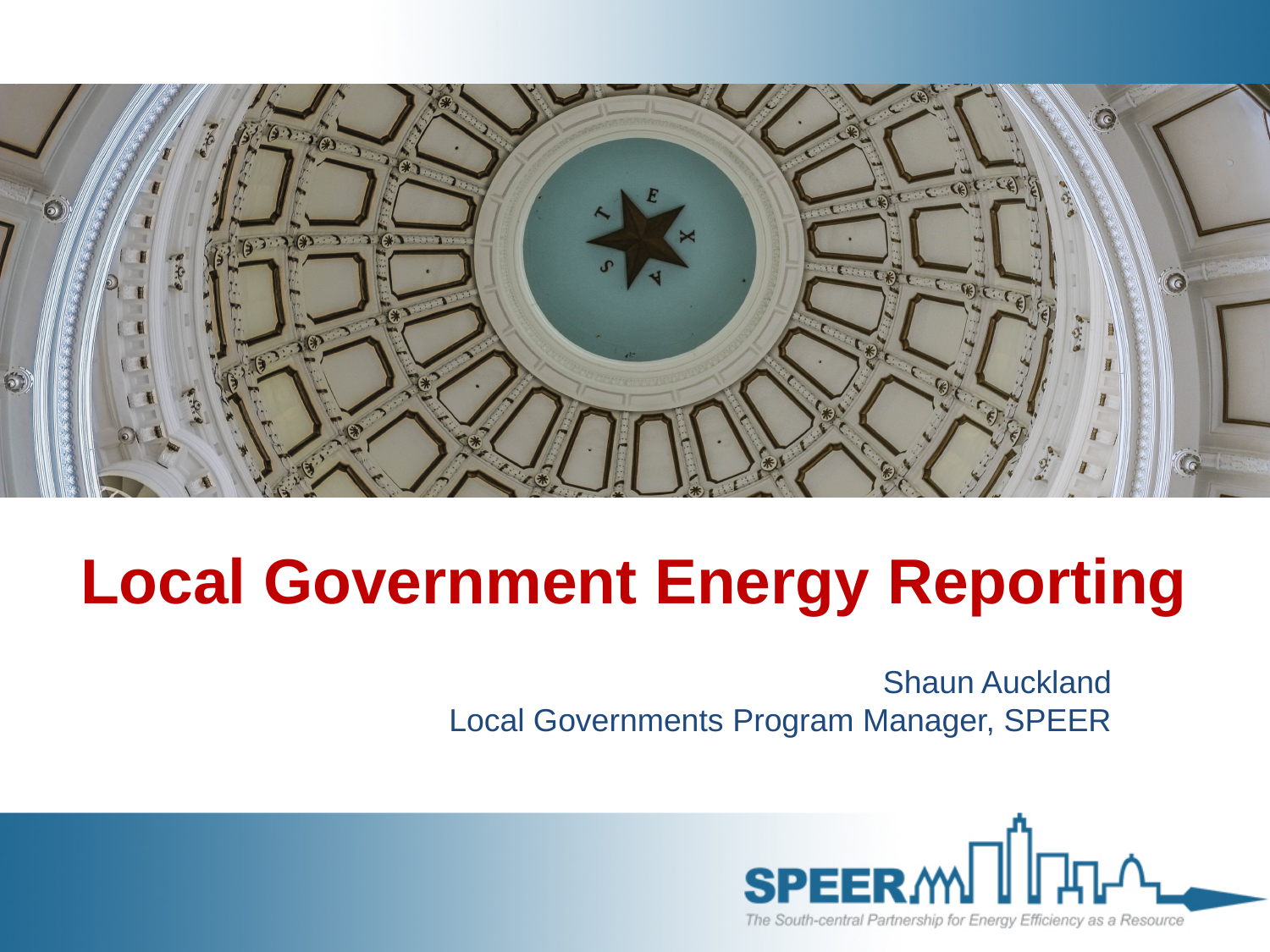

Local Government Energy Reporting
Shaun Auckland
Local Governments Program Manager, SPEER